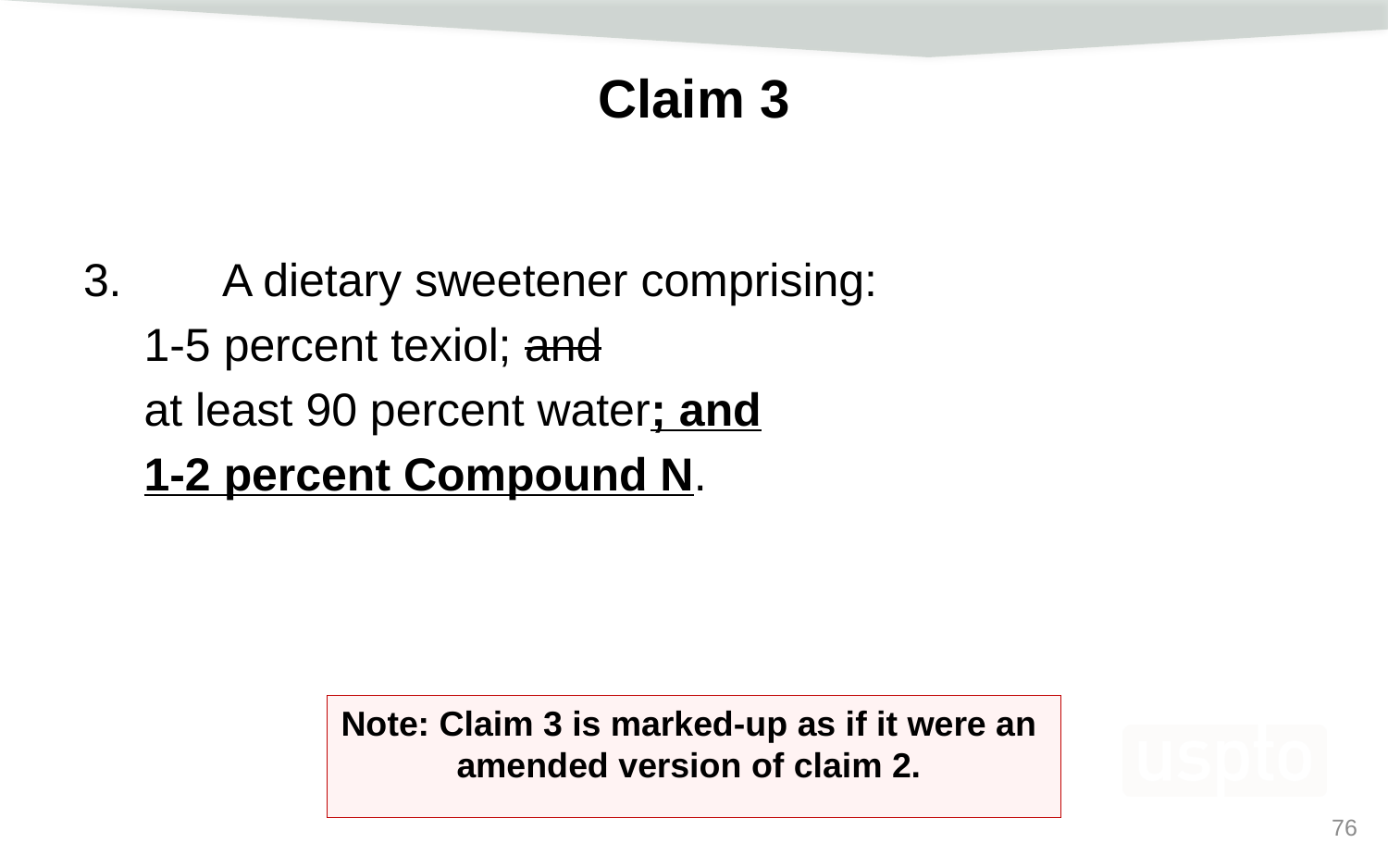

# Claim 3
3. 	A dietary sweetener comprising:
1-5 percent texiol; and
at least 90 percent water; and
1-2 percent Compound N.

Note: Claim 3 is marked-up as if it were an
amended version of claim 2.

76